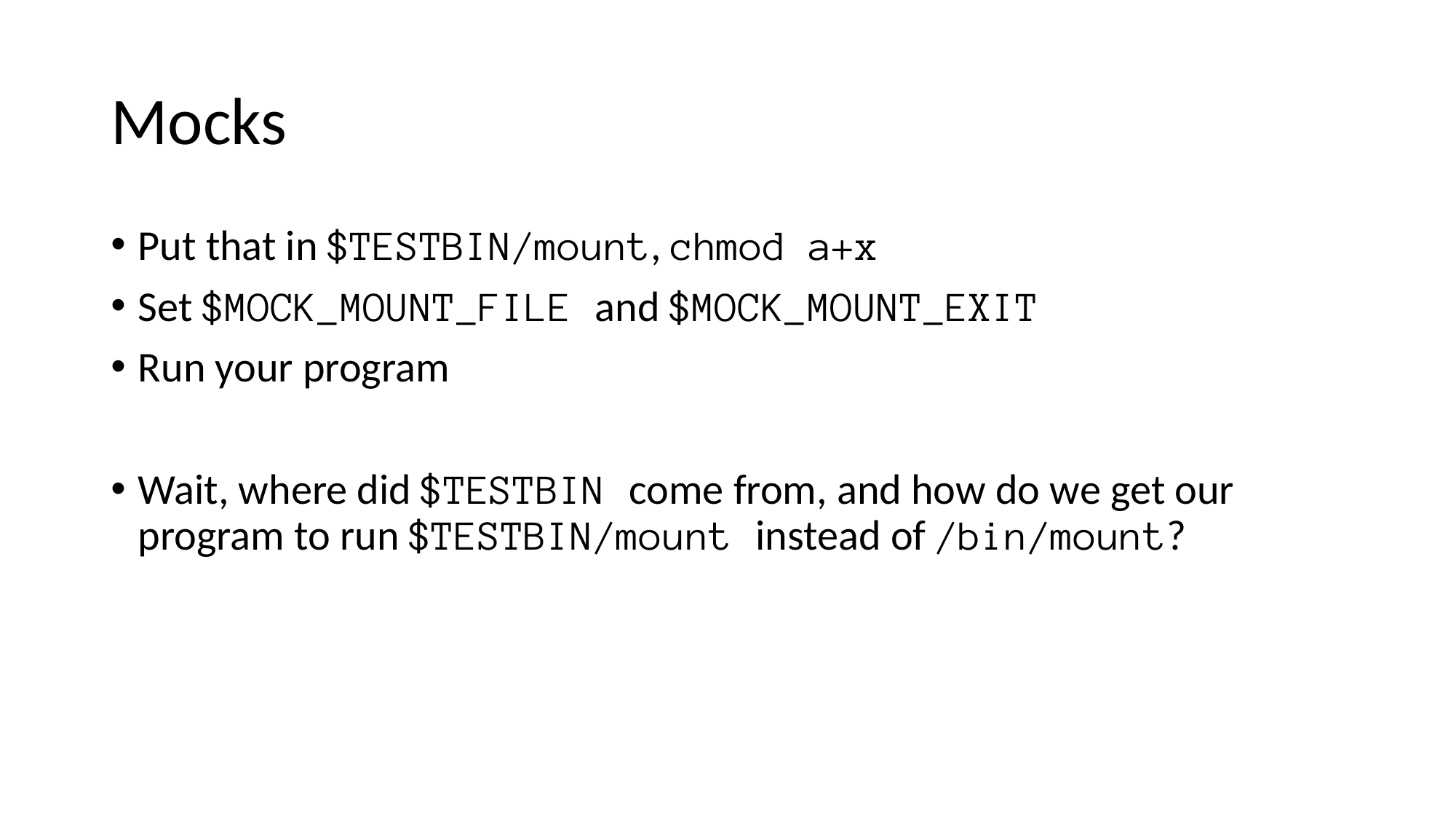

# Mocks
Put that in $TESTBIN/mount, chmod a+x
Set $MOCK_MOUNT_FILE and $MOCK_MOUNT_EXIT
Run your program

Wait, where did $TESTBIN come from, and how do we get our program to run $TESTBIN/mount instead of /bin/mount?